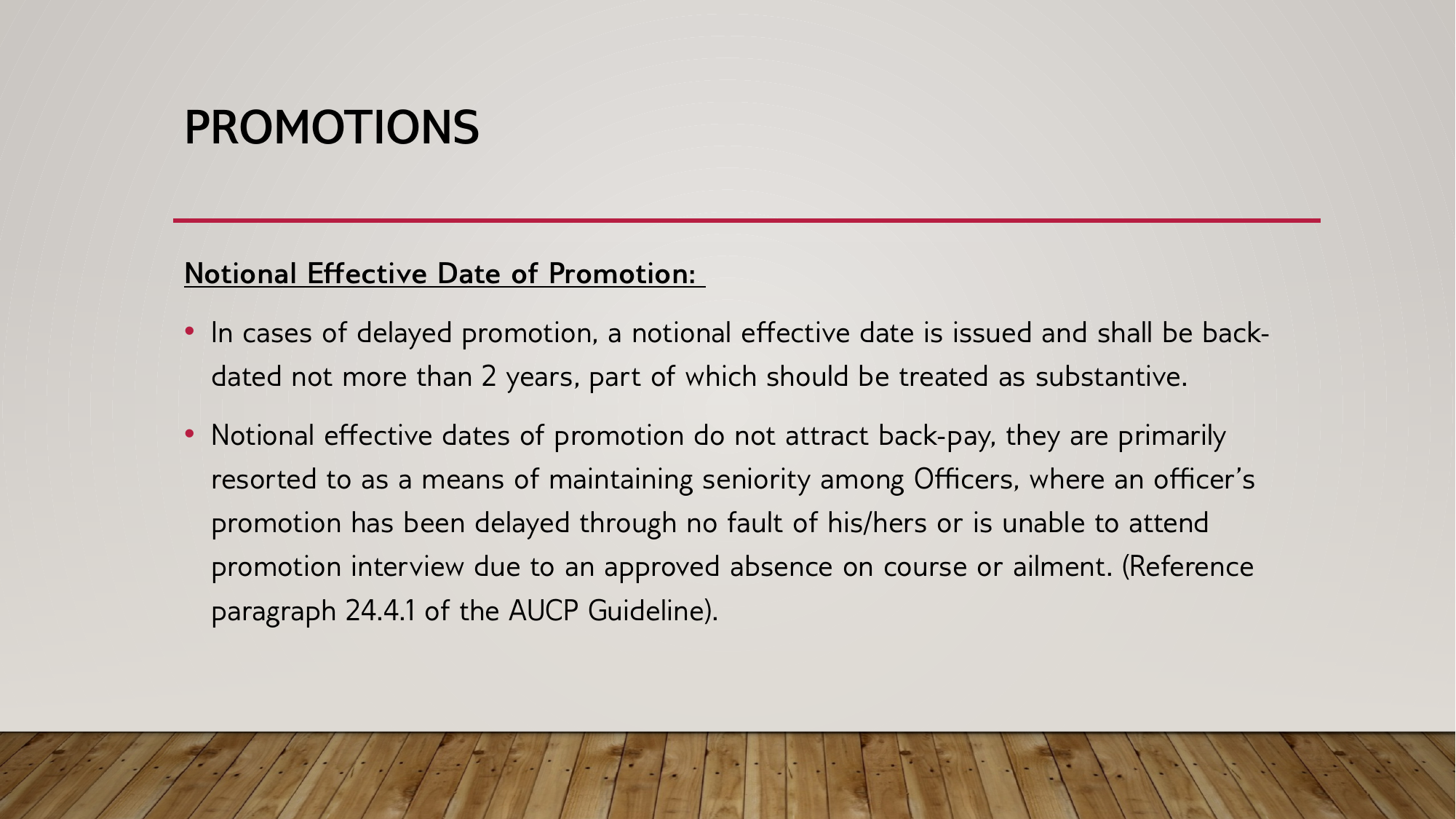

# PROMOTIONS
Notional Effective Date of Promotion:
In cases of delayed promotion, a notional effective date is issued and shall be back-dated not more than 2 years, part of which should be treated as substantive.
Notional effective dates of promotion do not attract back-pay, they are primarily resorted to as a means of maintaining seniority among Officers, where an officer’s promotion has been delayed through no fault of his/hers or is unable to attend promotion interview due to an approved absence on course or ailment. (Reference paragraph 24.4.1 of the AUCP Guideline).